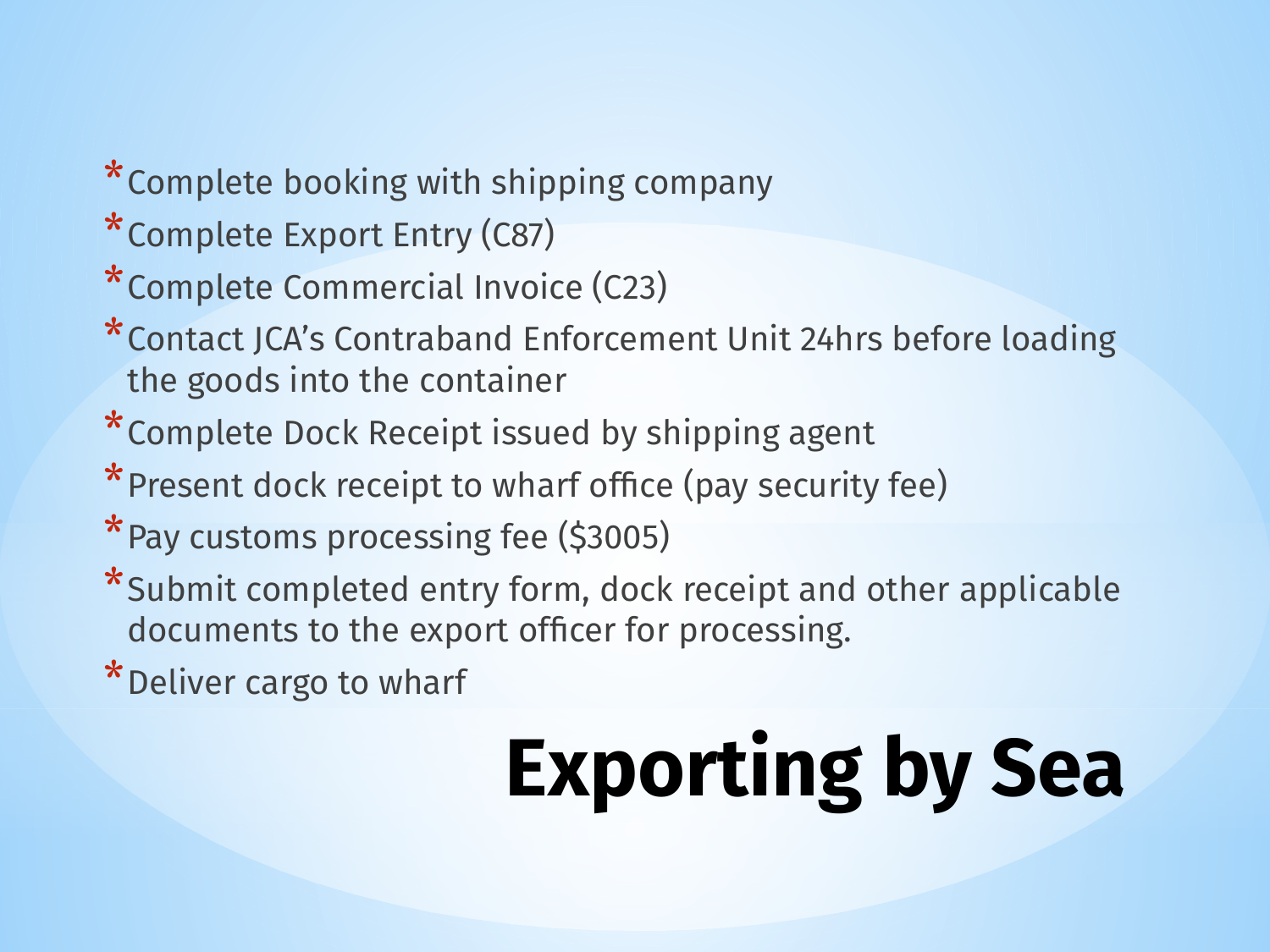

Complete booking with shipping company
Complete Export Entry (C87)
Complete Commercial Invoice (C23)
Contact JCA’s Contraband Enforcement Unit 24hrs before loading the goods into the container
Complete Dock Receipt issued by shipping agent
Present dock receipt to wharf office (pay security fee)
Pay customs processing fee ($3005)
Submit completed entry form, dock receipt and other applicable documents to the export officer for processing.
Deliver cargo to wharf

# Exporting by Sea